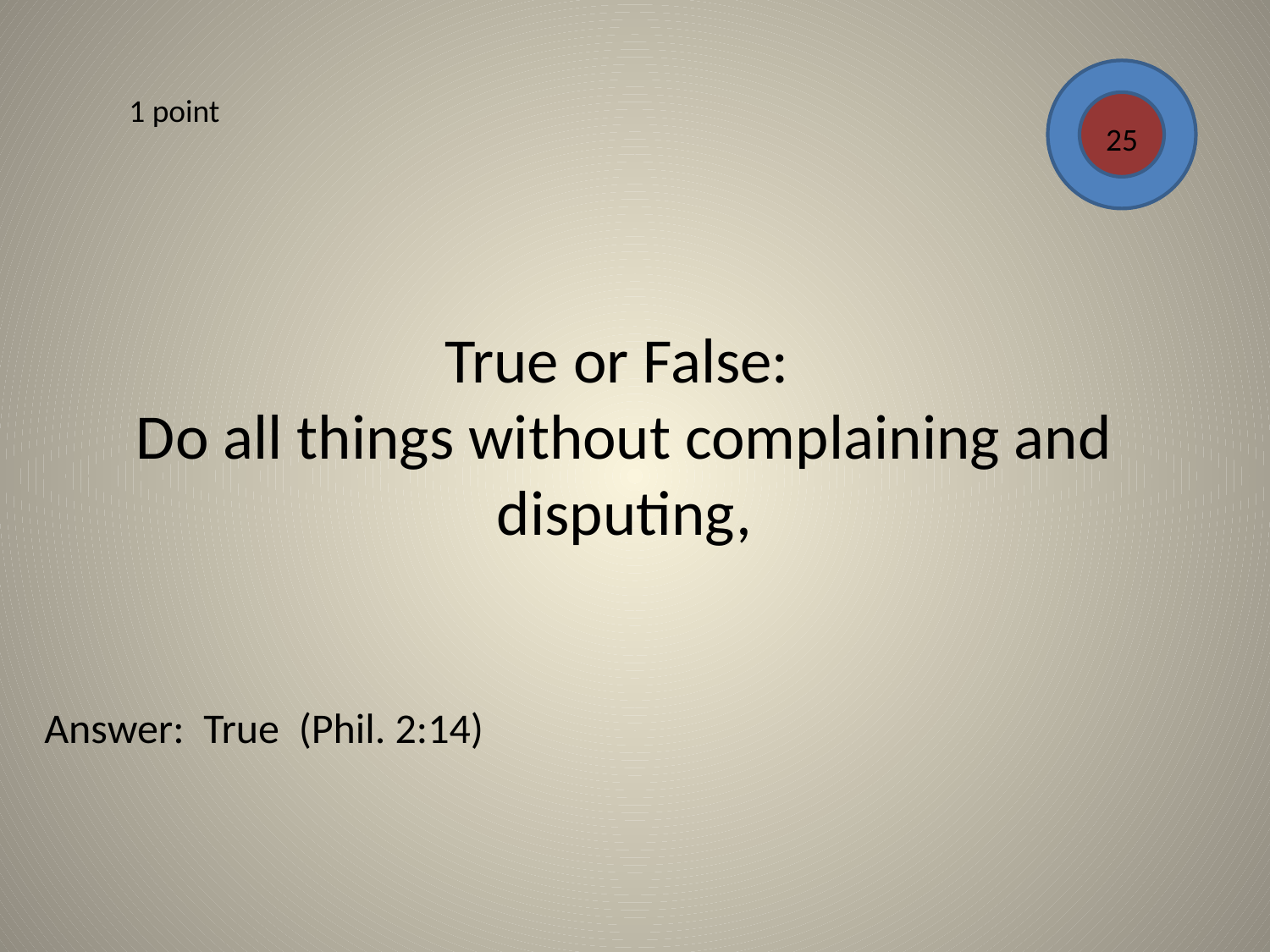

1 point

25
# True or False: Do all things without complaining and disputing,
Answer:  True  (Phil. 2:14)